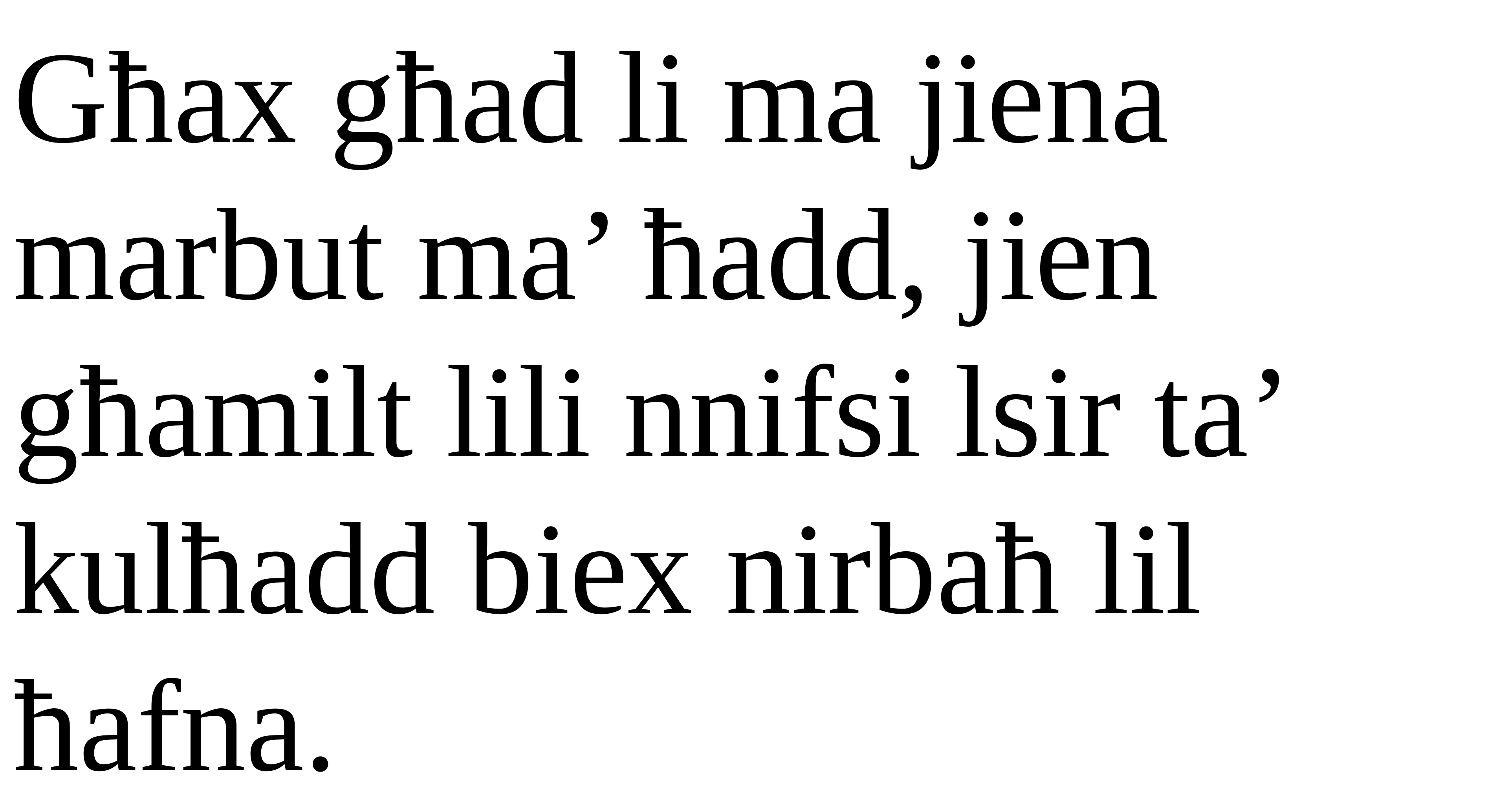

Għax għad li ma jiena marbut ma’ ħadd, jien għamilt lili nnifsi lsir ta’ kulħadd biex nirbaħ lil ħafna.